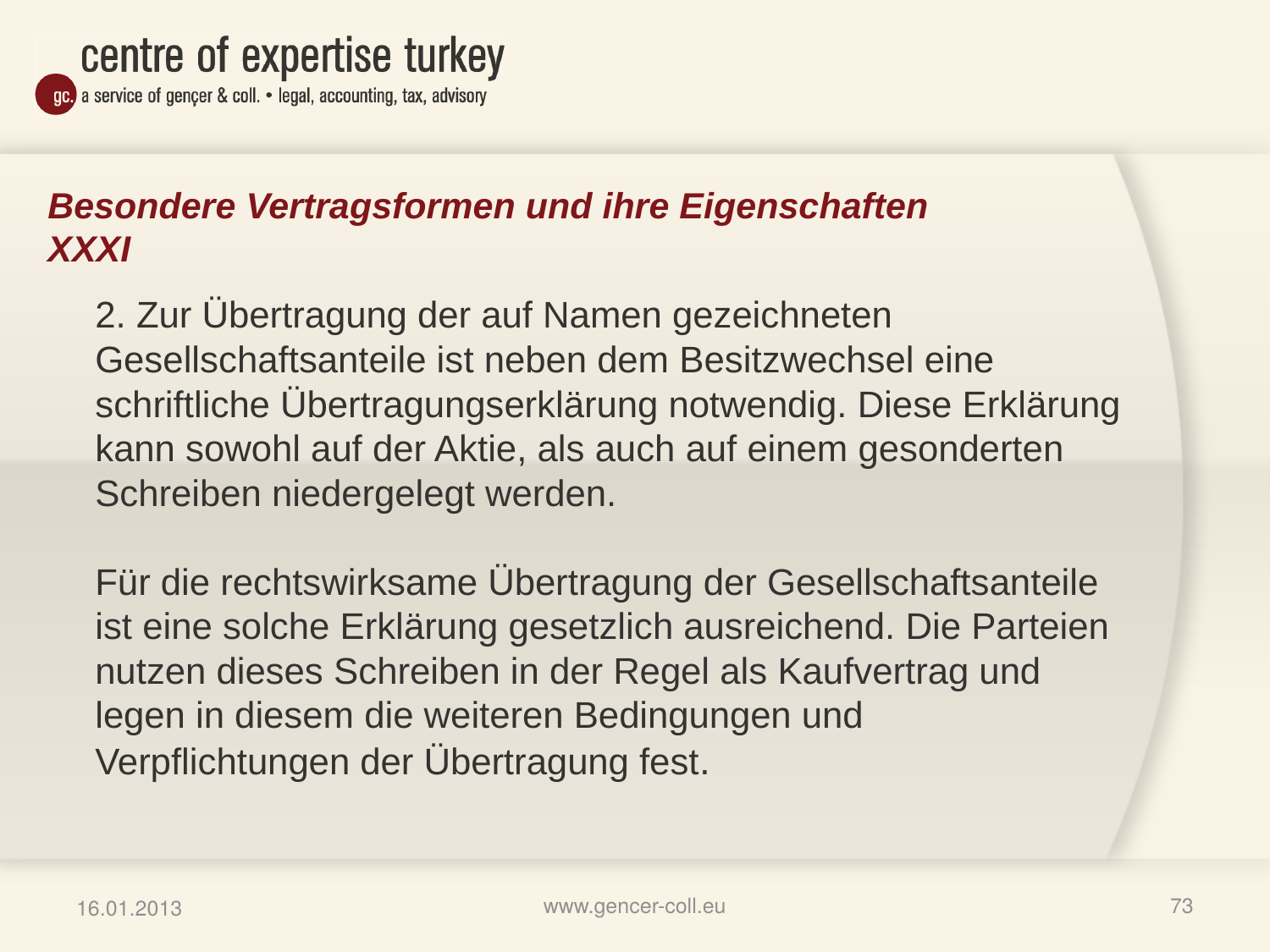

# Besondere Vertragsformen und ihre Eigenschaften XXXI
	2. Zur Übertragung der auf Namen gezeichneten Gesellschaftsanteile ist neben dem Besitzwechsel eine schriftliche Übertragungserklärung notwendig. Diese Erklärung kann sowohl auf der Aktie, als auch auf einem gesonderten Schreiben niedergelegt werden.

	Für die rechtswirksame Übertragung der Gesellschaftsanteile ist eine solche Erklärung gesetzlich ausreichend. Die Parteien nutzen dieses Schreiben in der Regel als Kaufvertrag und legen in diesem die weiteren Bedingungen und Verpflichtungen der Übertragung fest.
16.01.2013
www.gencer-coll.eu
73